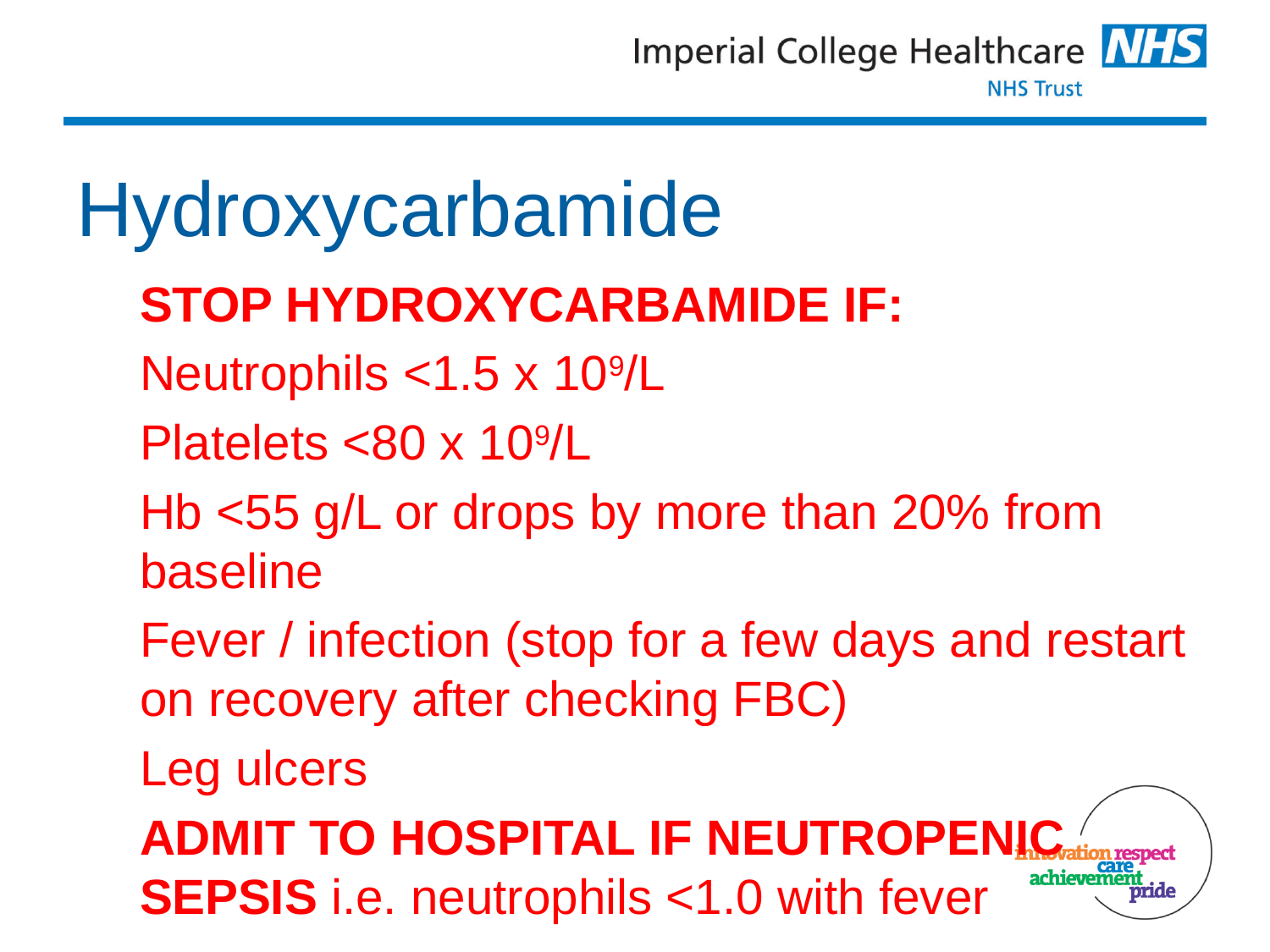

# Hydroxycarbamide
STOP HYDROXYCARBAMIDE IF:
Neutrophils <1.5 x 109/L
Platelets <80 x 109/L
Hb <55 g/L or drops by more than 20% from baseline
Fever / infection (stop for a few days and restart on recovery after checking FBC)
Leg ulcers
ADMIT TO HOSPITAL IF NEUTROPENIC SEPSIS i.e. neutrophils <1.0 with fever